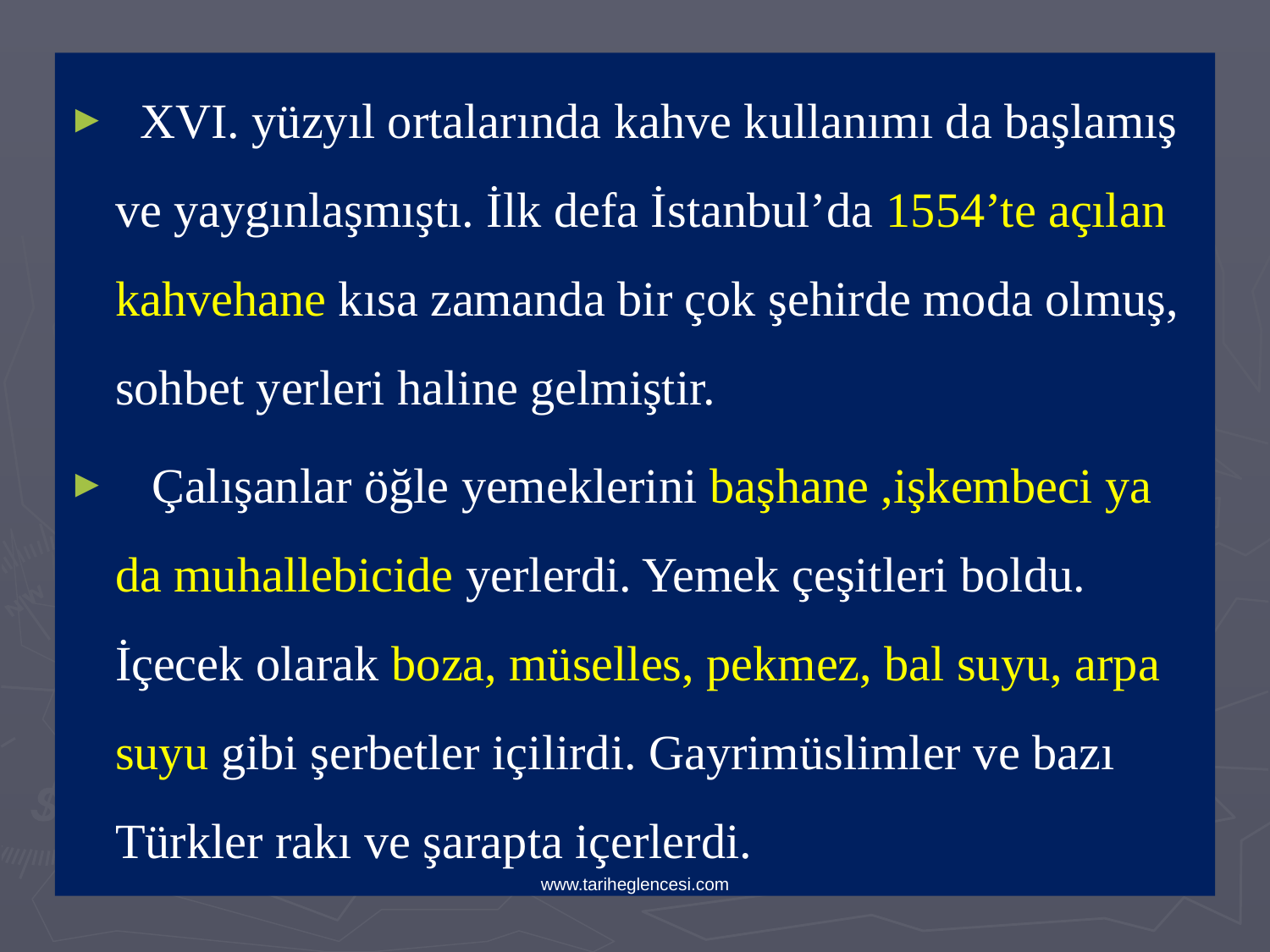

XVI. yüzyıl ortalarında kahve kullanımı da başlamış ve yaygınlaşmıştı. İlk defa İstanbul’da 1554’te açılan kahvehane kısa zamanda bir çok şehirde moda olmuş, sohbet yerleri haline gelmiştir.
   Çalışanlar öğle yemeklerini başhane ,işkembeci ya da muhallebicide yerlerdi. Yemek çeşitleri boldu. İçecek olarak boza, müselles, pekmez, bal suyu, arpa suyu gibi şerbetler içilirdi. Gayrimüslimler ve bazı Türkler rakı ve şarapta içerlerdi.

www.tariheglencesi.com